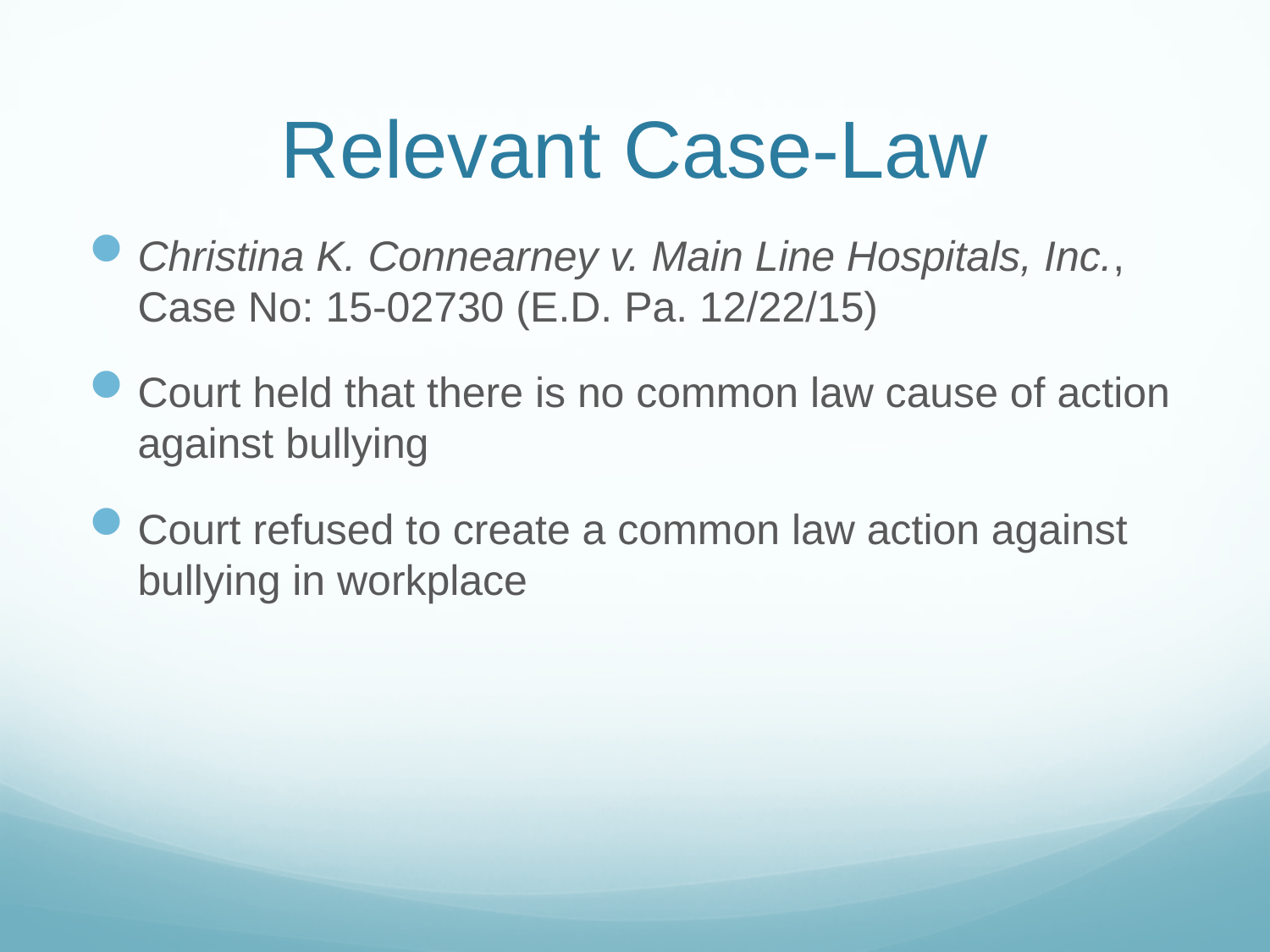

# Relevant Case-Law
Christina K. Connearney v. Main Line Hospitals, Inc., Case No: 15-02730 (E.D. Pa. 12/22/15)
Court held that there is no common law cause of action against bullying
Court refused to create a common law action against bullying in workplace